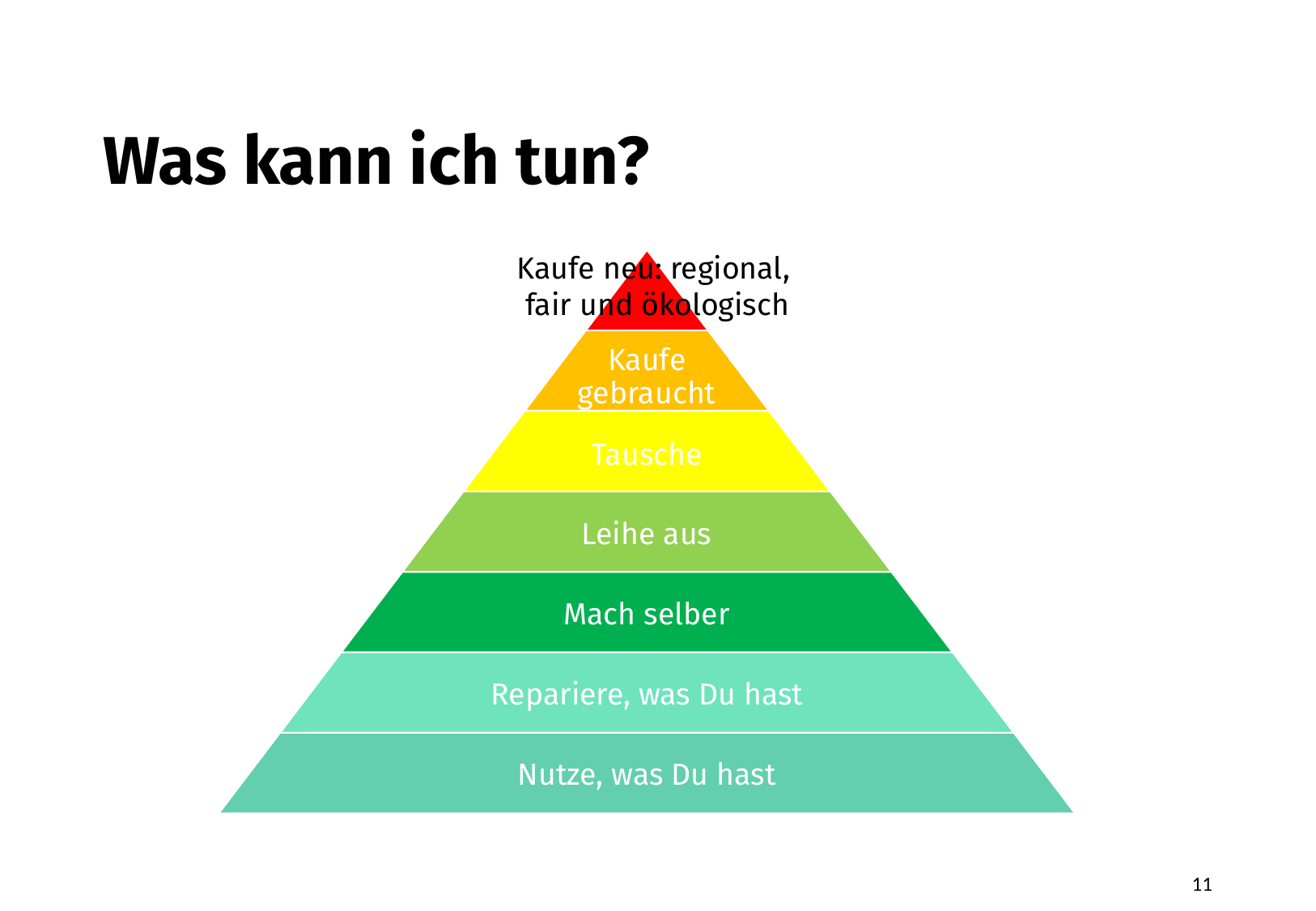

# Was kann ich tun?
Kaufe neu: regional,
fair und ökologisch

Kaufe gebraucht
Tausche
Leihe aus
Mach selber
Repariere, was Du hast
Nutze, was Du hast
11